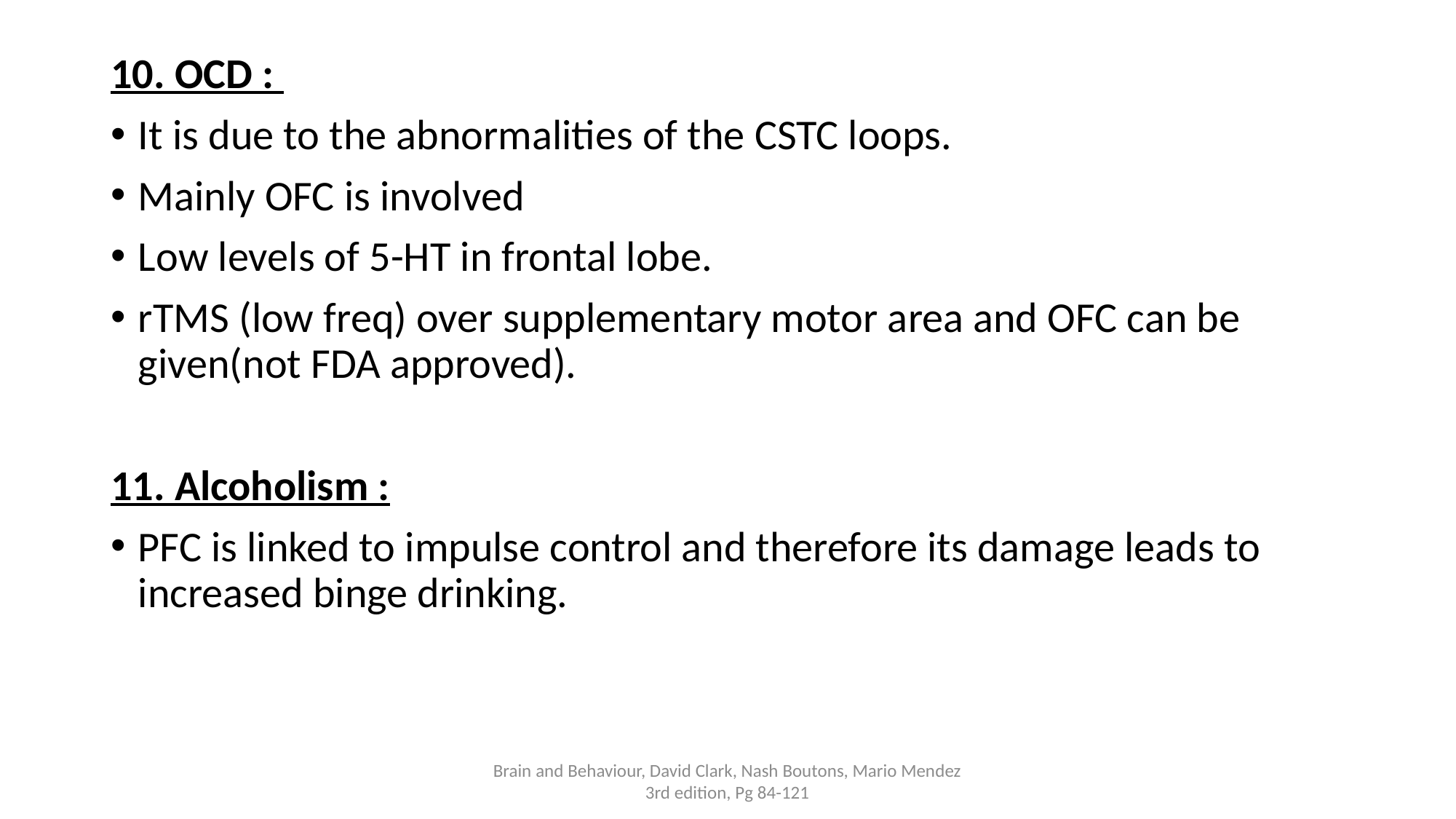

10. OCD :
It is due to the abnormalities of the CSTC loops.
Mainly OFC is involved
Low levels of 5-HT in frontal lobe.
rTMS (low freq) over supplementary motor area and OFC can be given(not FDA approved).

11. Alcoholism :
PFC is linked to impulse control and therefore its damage leads to increased binge drinking.
Brain and Behaviour, David Clark, Nash Boutons, Mario Mendez 3rd edition, Pg 84-121